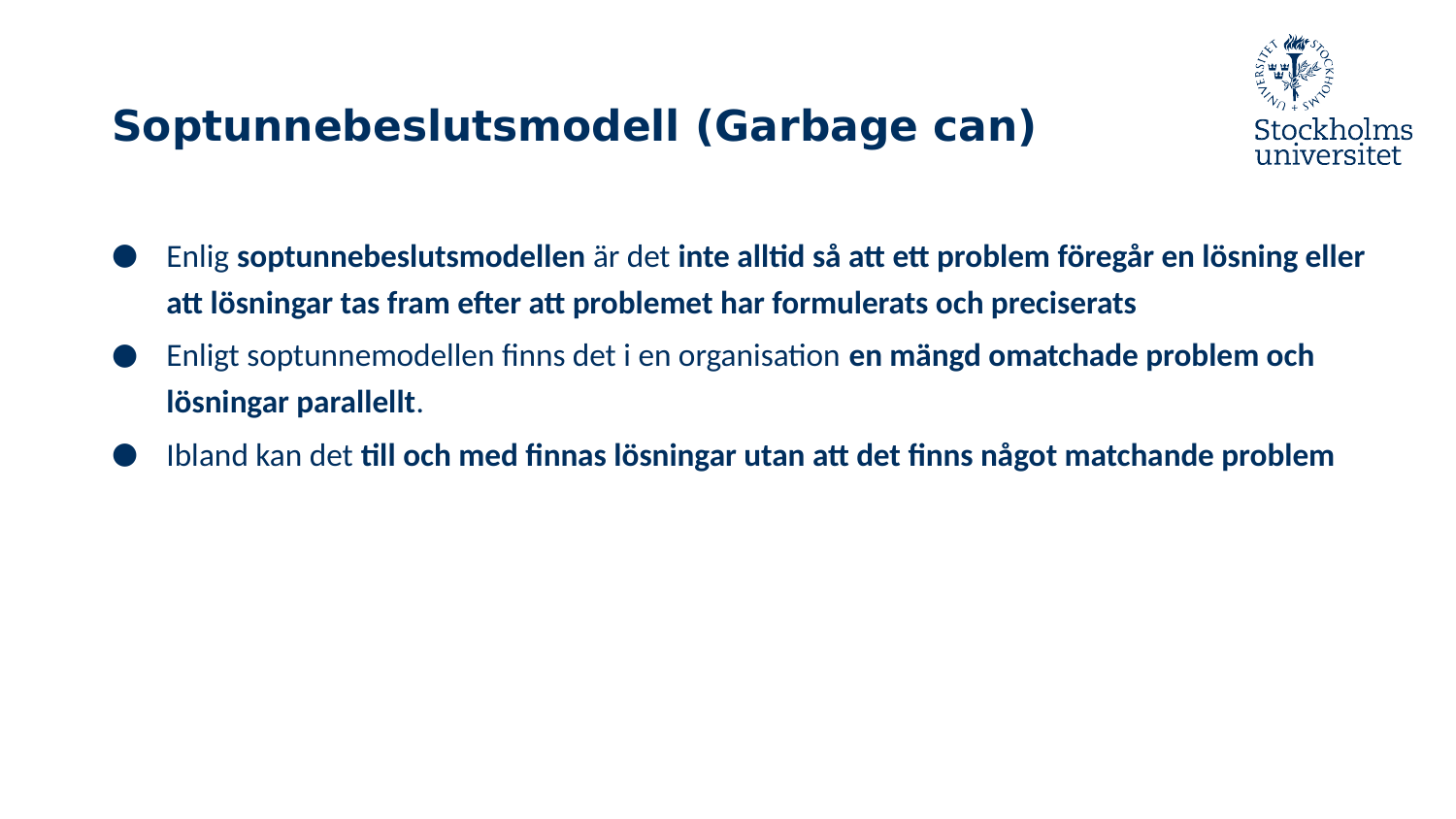

# Soptunnebeslutsmodell (Garbage can)
Enlig soptunnebeslutsmodellen är det inte alltid så att ett problem föregår en lösning eller att lösningar tas fram efter att problemet har formulerats och preciserats
Enligt soptunnemodellen finns det i en organisation en mängd omatchade problem och lösningar parallellt.
Ibland kan det till och med finnas lösningar utan att det finns något matchande problem